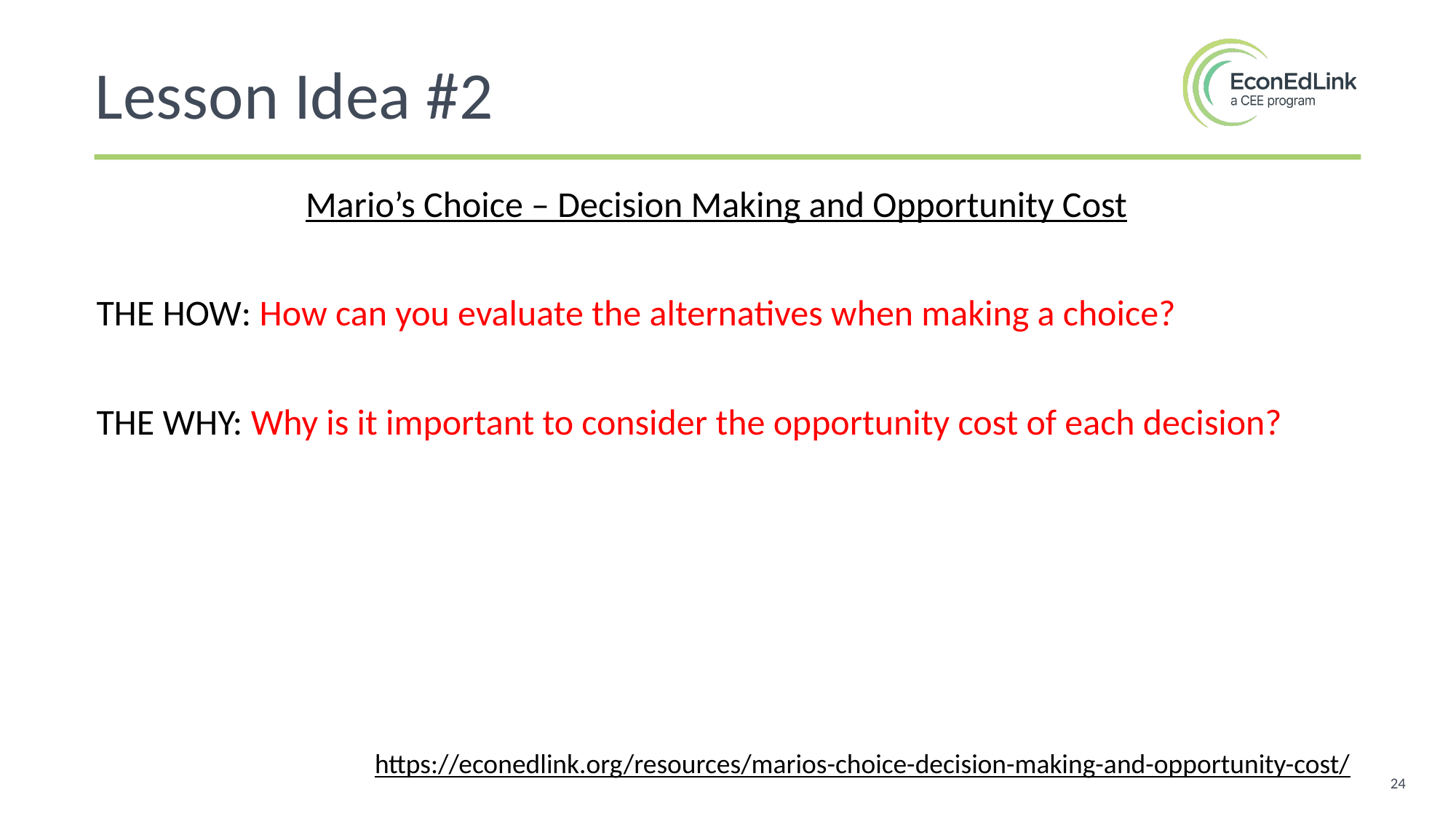

Lesson Idea #2
Mario’s Choice – Decision Making and Opportunity Cost

THE HOW: How can you evaluate the alternatives when making a choice?

THE WHY: Why is it important to consider the opportunity cost of each decision?

https://econedlink.org/resources/marios-choice-decision-making-and-opportunity-cost/

24